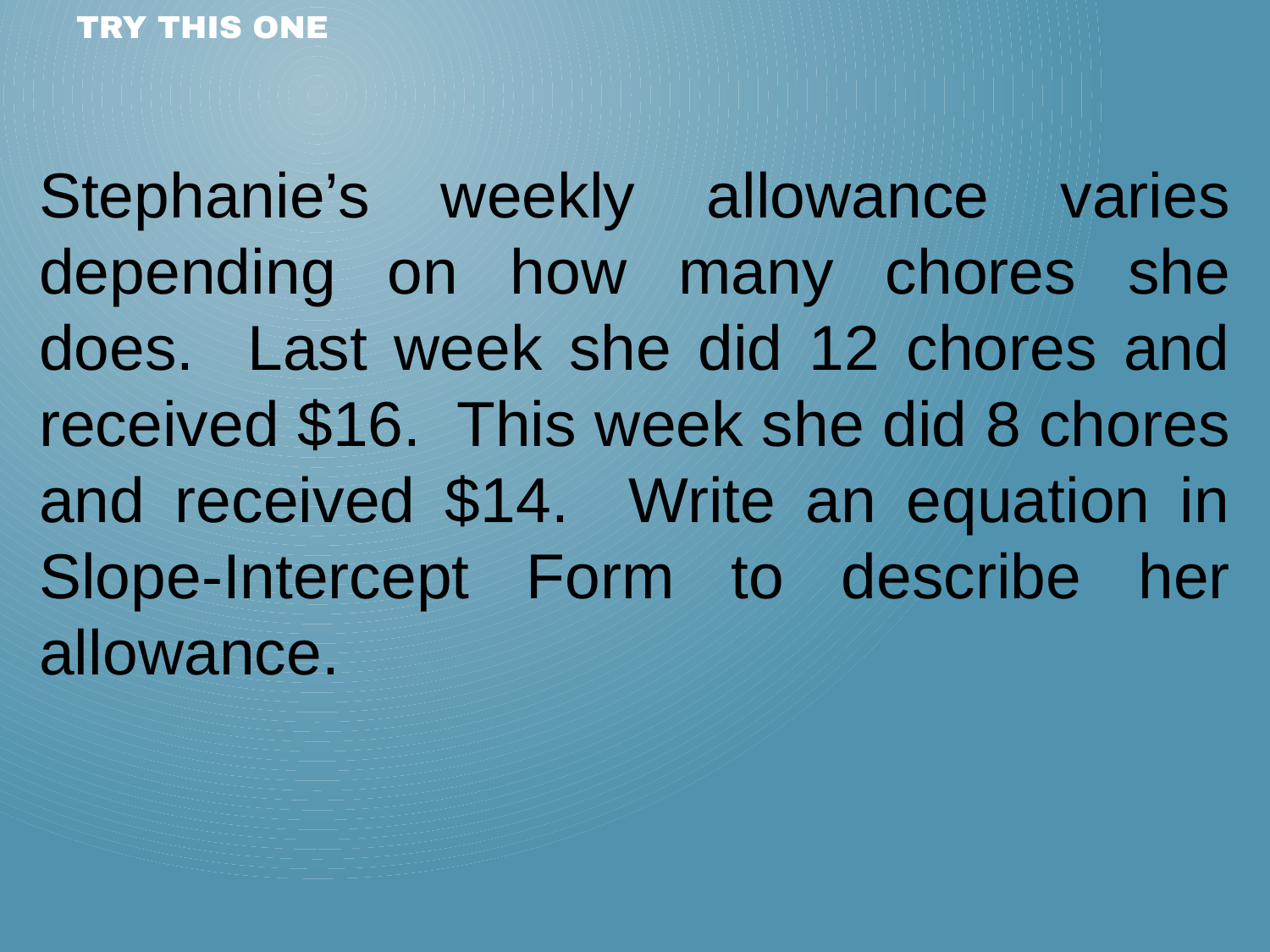

# Try This One
Stephanie’s weekly allowance varies depending on how many chores she does.  Last week she did 12 chores and received $16.  This week she did 8 chores and received $14.  Write an equation in Slope-Intercept Form to describe her allowance.